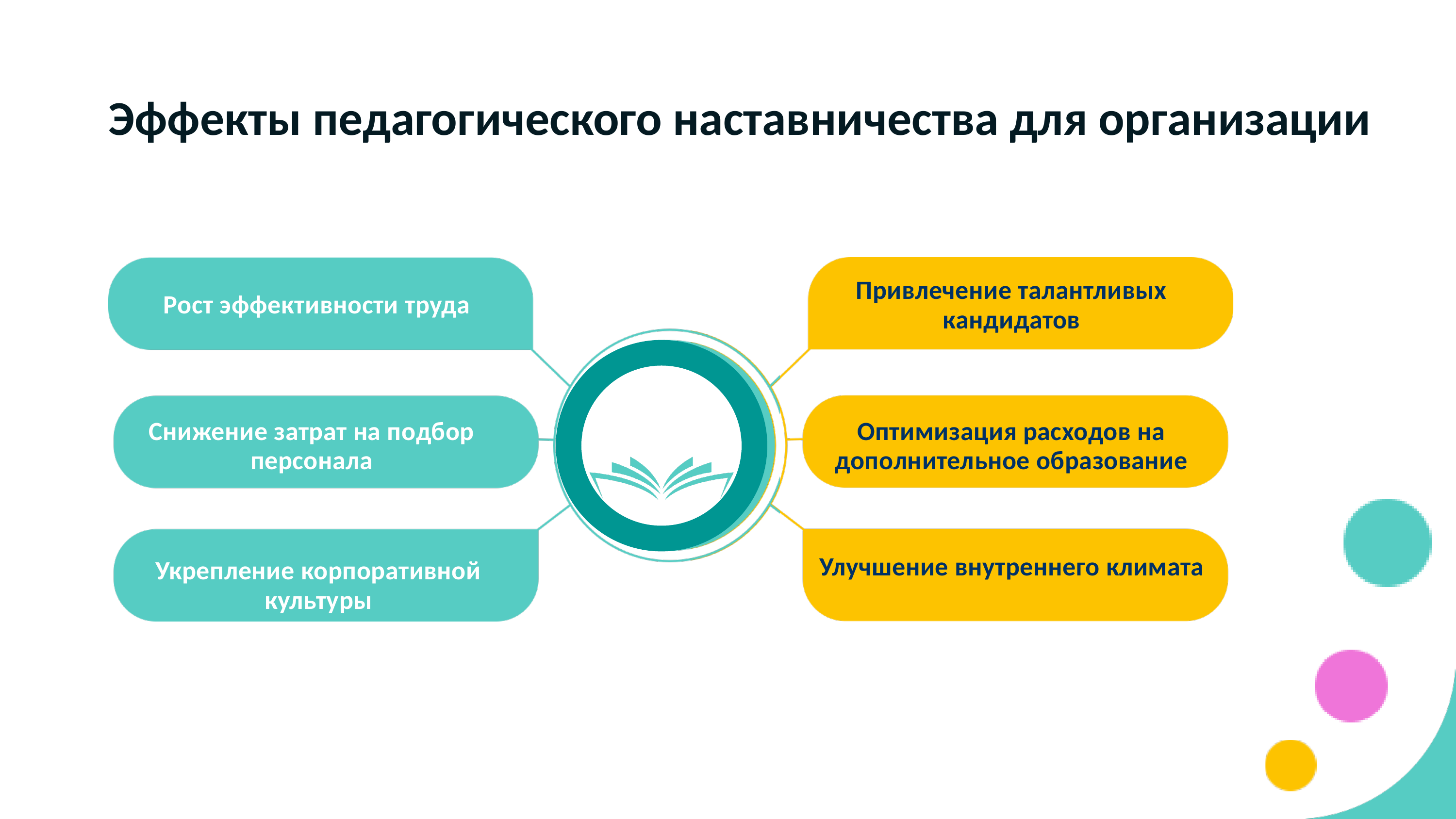

Эффекты педагогического наставничества для организации

Привлечение талантливых кандидатов
Рост эффективности труда

Снижение затрат на подбор персонала
Оптимизация расходов на дополнительное образование

Улучшение внутреннего климата
Укрепление корпоративной культуры